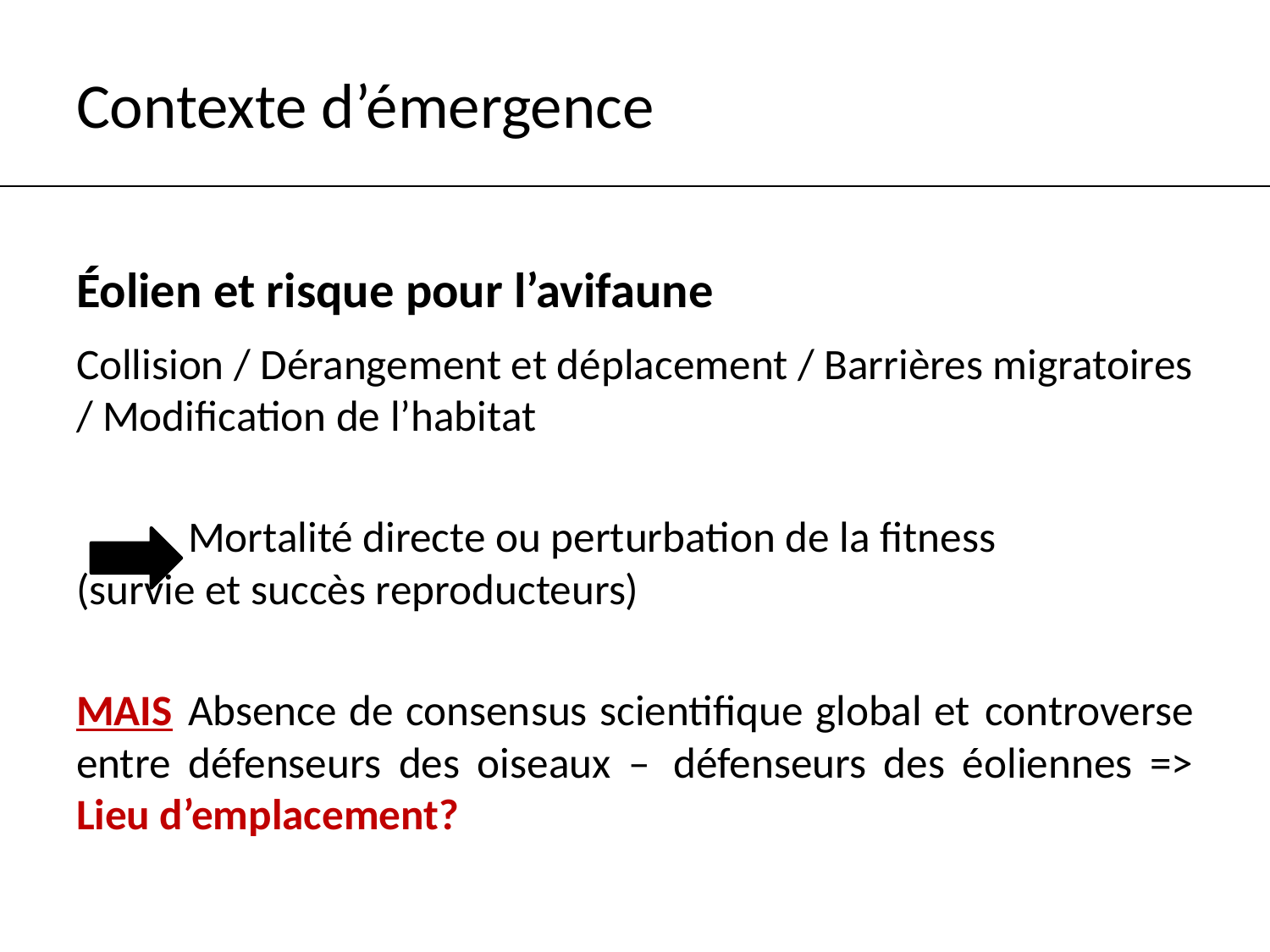

# Contexte d’émergence
Éolien et risque pour l’avifaune
Collision / Dérangement et déplacement / Barrières migratoires / Modification de l’habitat

	Mortalité directe ou perturbation de la fitness 	(survie et succès reproducteurs)

MAIS	Absence de consensus scientifique global et 	controverse entre défenseurs des oiseaux – 	défenseurs des éoliennes => Lieu d’emplacement?